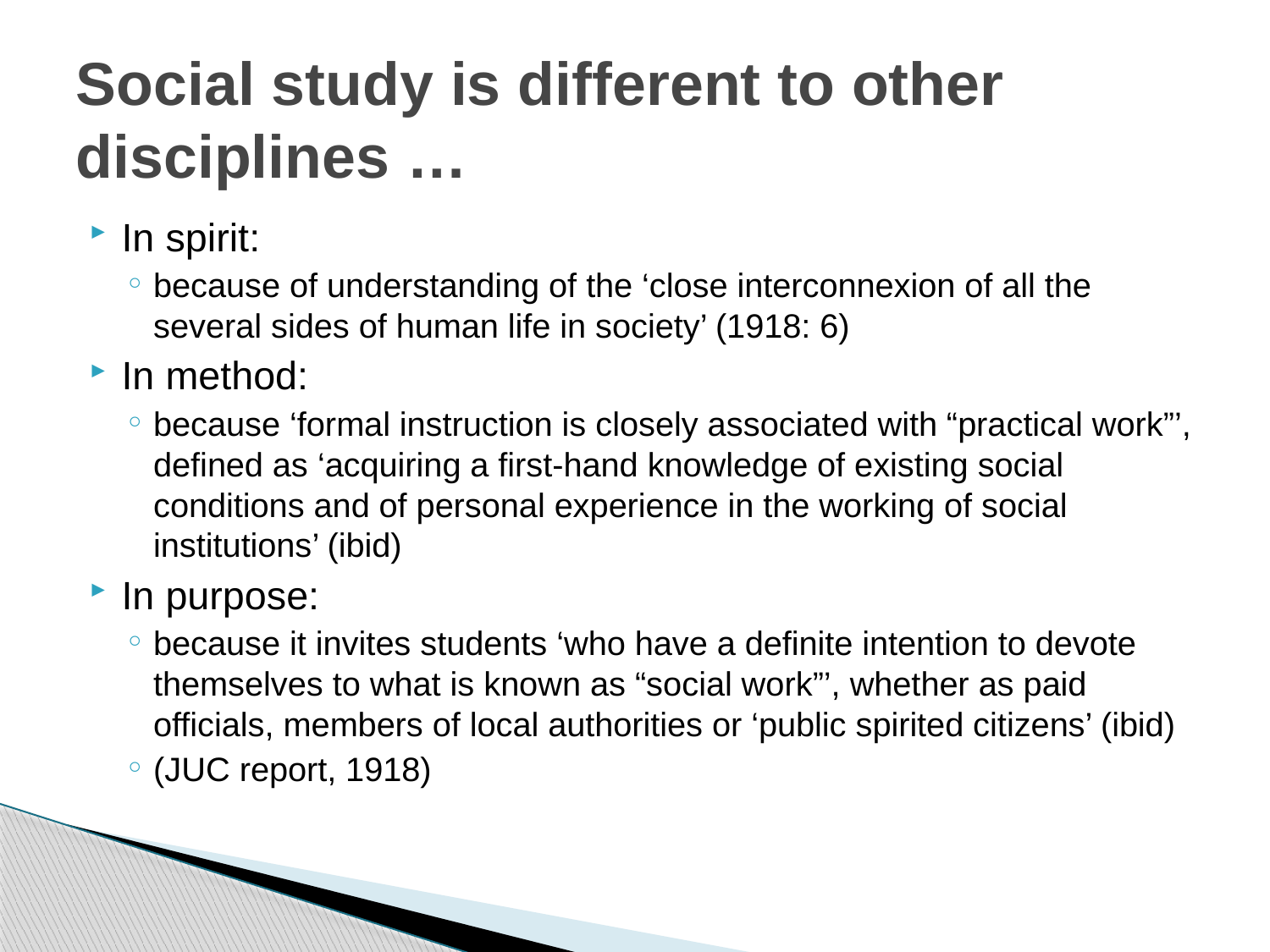

# Social study is different to other disciplines …
In spirit:
because of understanding of the ‘close interconnexion of all the several sides of human life in society’ (1918: 6)
In method:
because ‘formal instruction is closely associated with “practical work”’, defined as ‘acquiring a first-hand knowledge of existing social conditions and of personal experience in the working of social institutions’ (ibid)
In purpose:
because it invites students ‘who have a definite intention to devote themselves to what is known as “social work”’, whether as paid officials, members of local authorities or ‘public spirited citizens’ (ibid)
(JUC report, 1918)